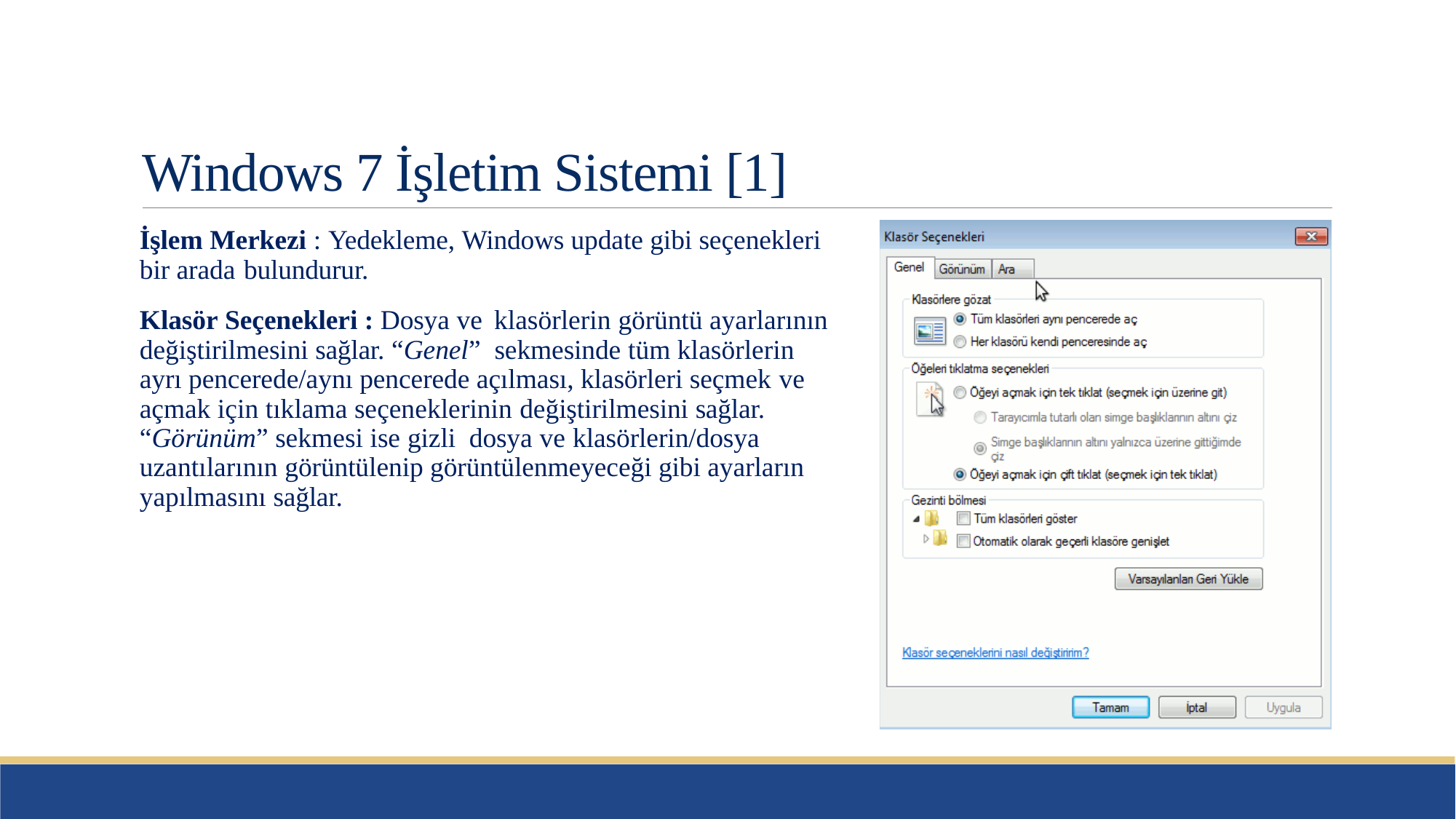

# Windows 7 İşletim Sistemi [1]
İşlem Merkezi : Yedekleme, Windows update gibi seçenekleri bir arada bulundurur.
Klasör Seçenekleri : Dosya ve klasörlerin görüntü ayarlarının değiştirilmesini sağlar. “Genel”  sekmesinde tüm klasörlerin ayrı pencerede/aynı pencerede açılması, klasörleri seçmek ve  açmak için tıklama seçeneklerinin değiştirilmesini sağlar. “Görünüm” sekmesi ise gizli  dosya ve klasörlerin/dosya uzantılarının görüntülenip görüntülenmeyeceği gibi ayarların  yapılmasını sağlar.